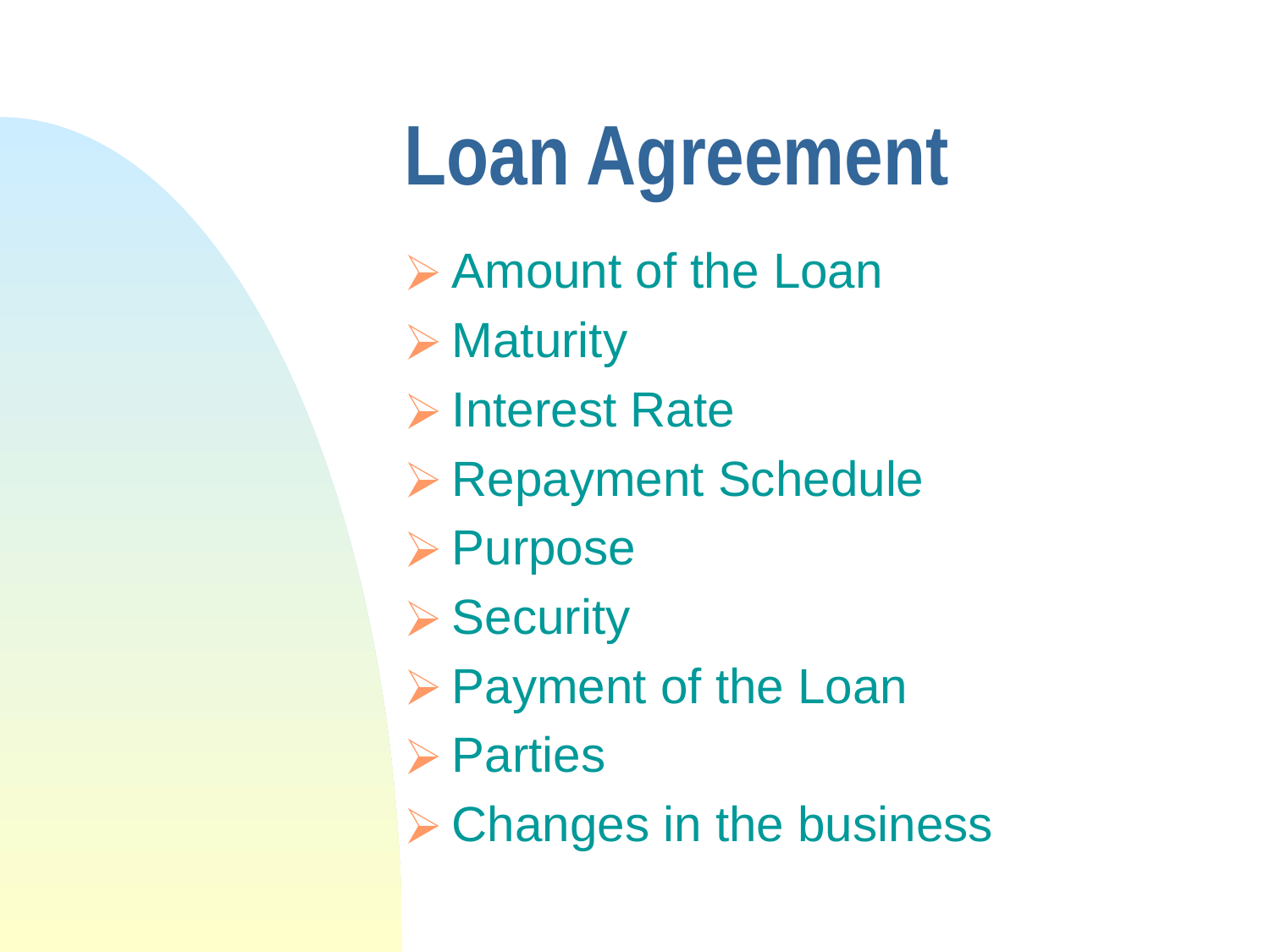

# Loan Agreement
Amount of the Loan
Maturity
Interest Rate
Repayment Schedule
Purpose
Security
Payment of the Loan
Parties
Changes in the business